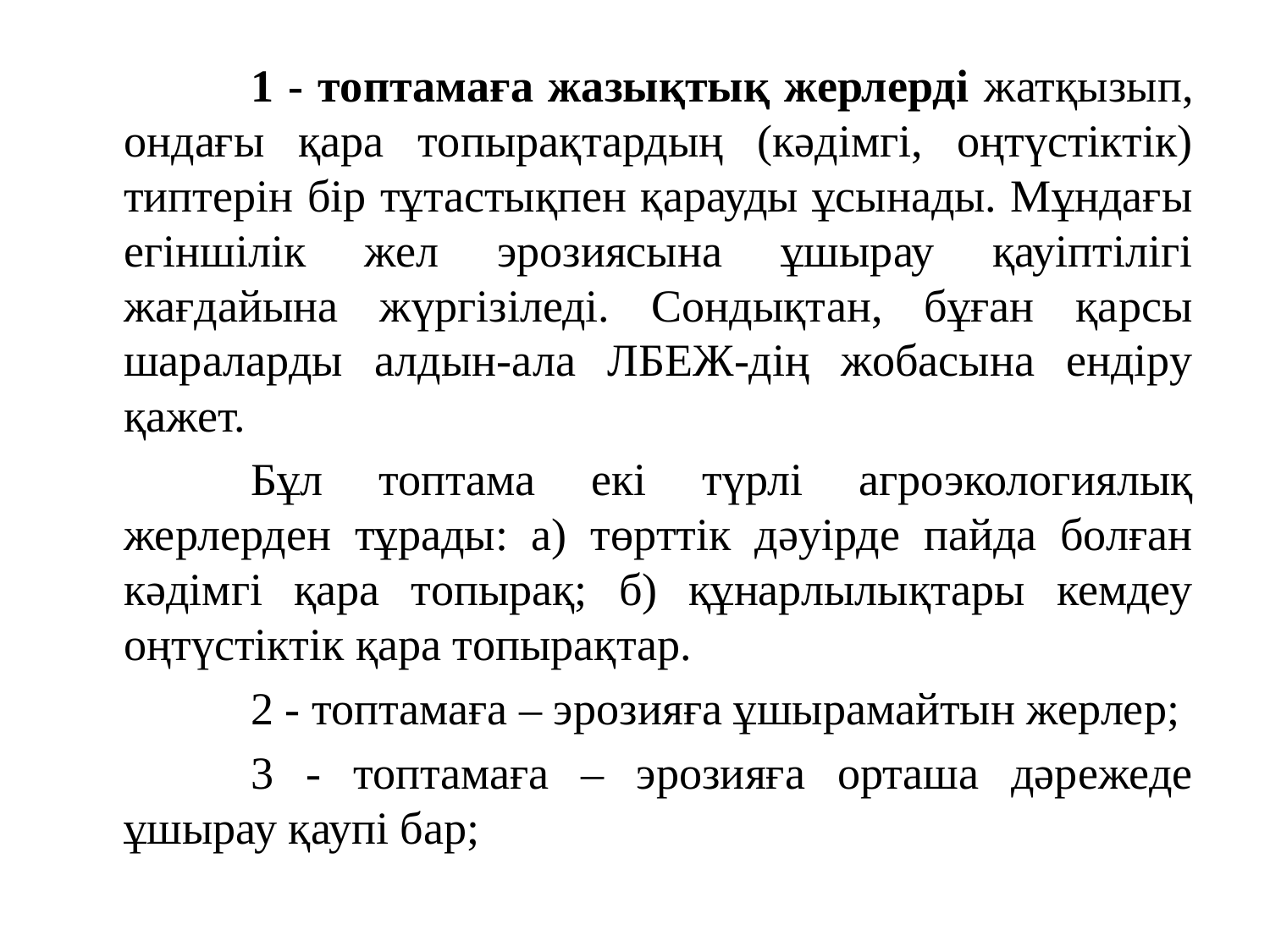

1 - топтамаға жазықтық жерлерді жатқызып, ондағы қара топырақтардың (кәдімгі, оңтүстіктік) типтерін бір тұтастықпен қарауды ұсынады. Мұндағы егіншілік жел эрозиясына ұшырау қауіптілігі жағдайына жүргізіледі. Сондықтан, бұған қарсы шараларды алдын-ала ЛБЕЖ-дің жобасына ендіру қажет.
		Бұл топтама екі түрлі агроэкологиялық жерлерден тұрады: а) төрттік дәуірде пайда болған кәдімгі қара топырақ; б) құнарлылықтары кемдеу оңтүстіктік қара топырақтар.
		2 - топтамаға – эрозияға ұшырамайтын жерлер;
		3 - топтамаға – эрозияға орташа дәрежеде ұшырау қаупі бар;